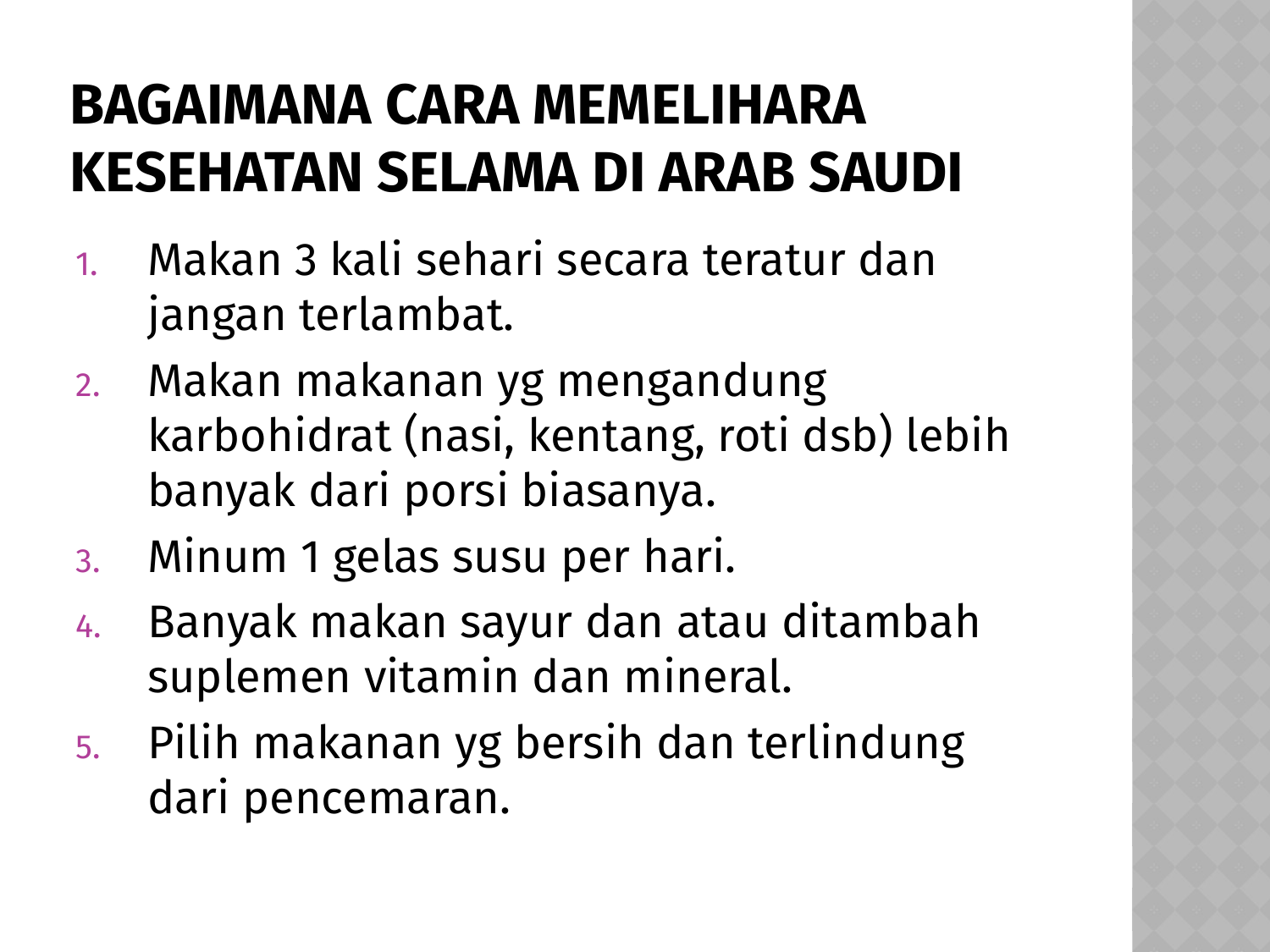

# BAGAIMANA CARA MEMELIHARA KESEHATAN SELAMA DI ARAB SAUDI
Makan 3 kali sehari secara teratur dan jangan terlambat.
Makan makanan yg mengandung karbohidrat (nasi, kentang, roti dsb) lebih banyak dari porsi biasanya.
Minum 1 gelas susu per hari.
Banyak makan sayur dan atau ditambah suplemen vitamin dan mineral.
Pilih makanan yg bersih dan terlindung dari pencemaran.